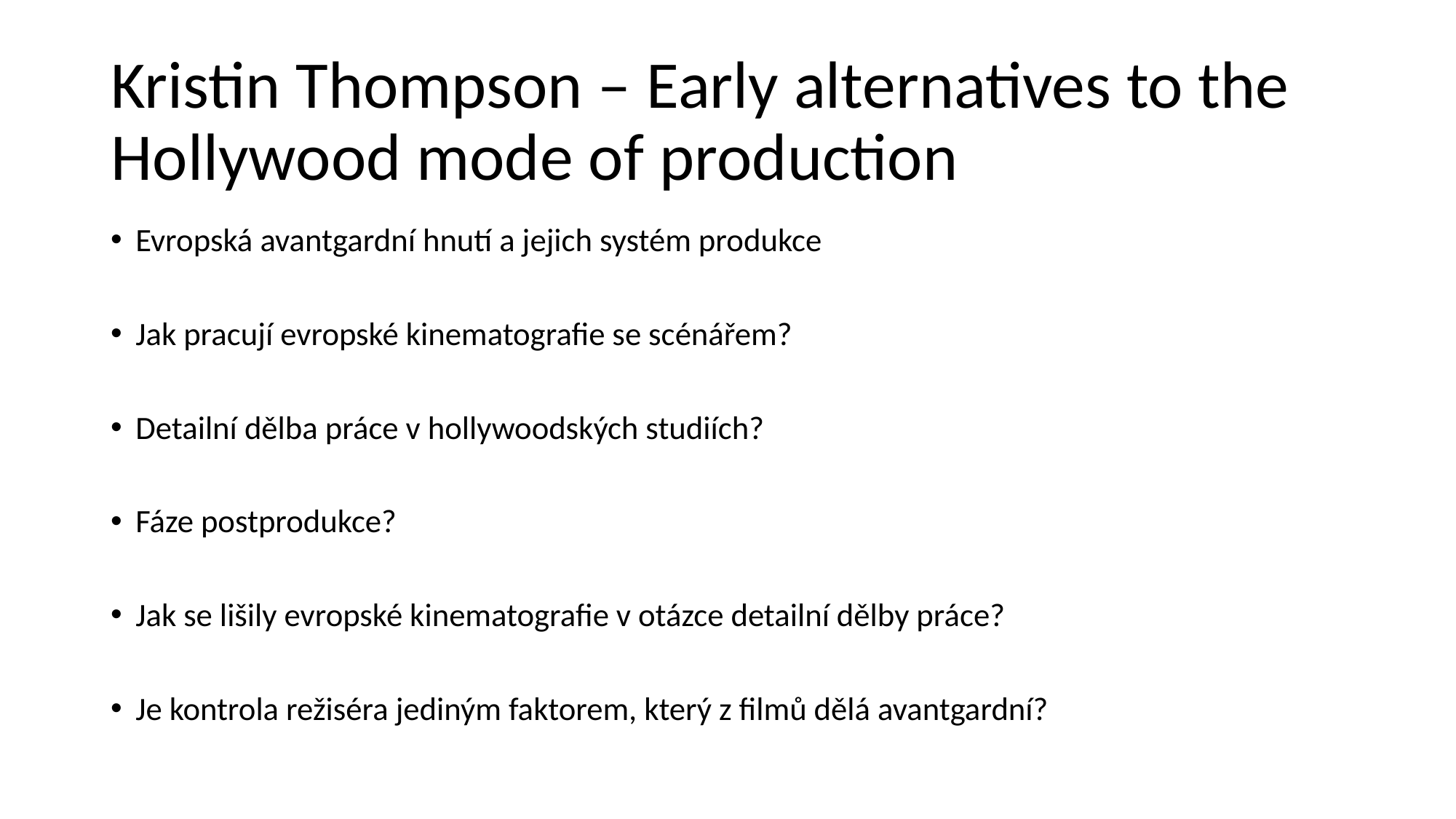

# Kristin Thompson – Early alternatives to the Hollywood mode of production
Evropská avantgardní hnutí a jejich systém produkce

Jak pracují evropské kinematografie se scénářem?

Detailní dělba práce v hollywoodských studiích?

Fáze postprodukce?

Jak se lišily evropské kinematografie v otázce detailní dělby práce?

Je kontrola režiséra jediným faktorem, který z filmů dělá avantgardní?